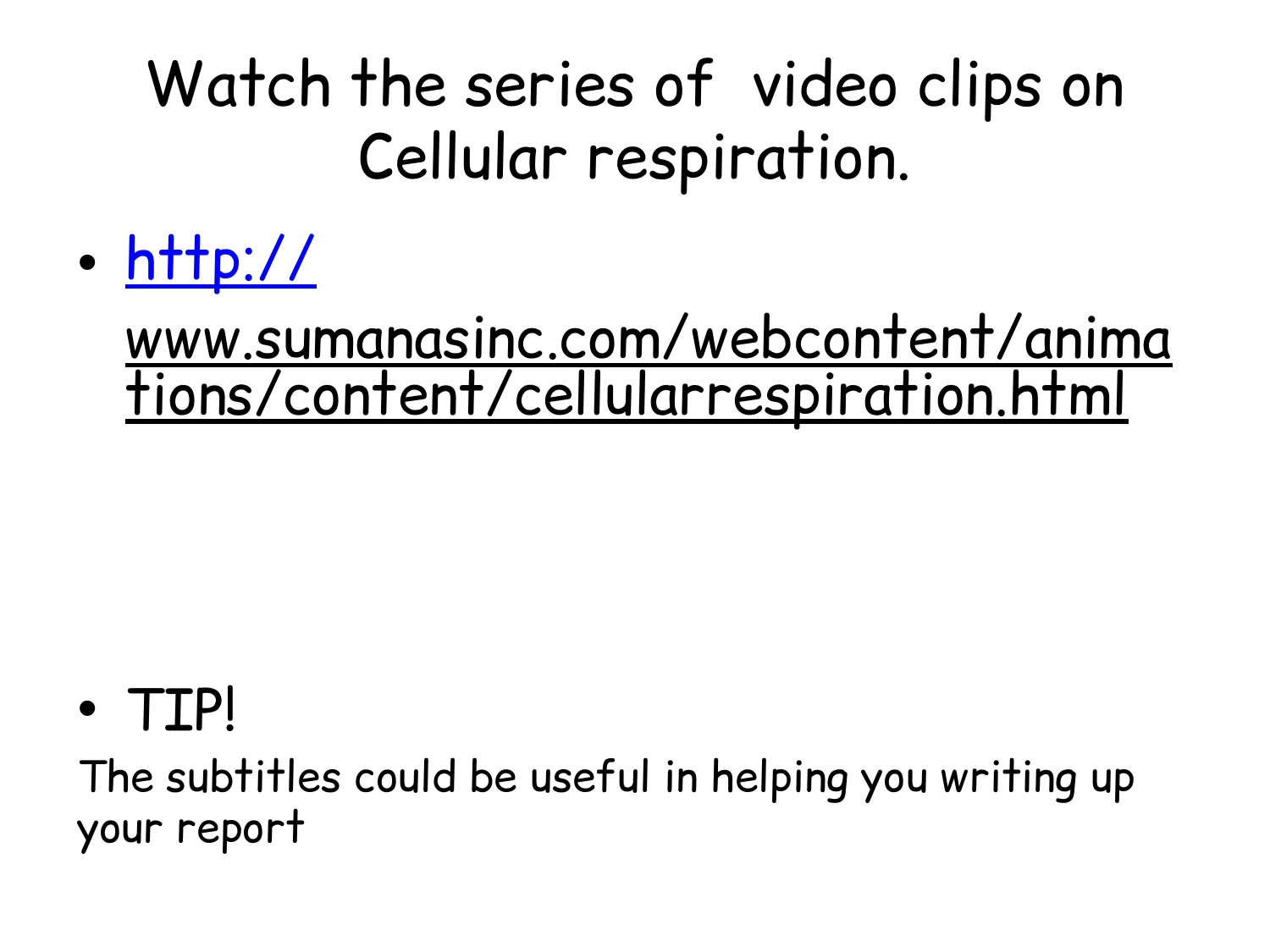

# Watch the series of  video clips on Cellular respiration.
http://www.sumanasinc.com/webcontent/animations/content/cellularrespiration.html

TIP!
The subtitles could be useful in helping you writing up your report